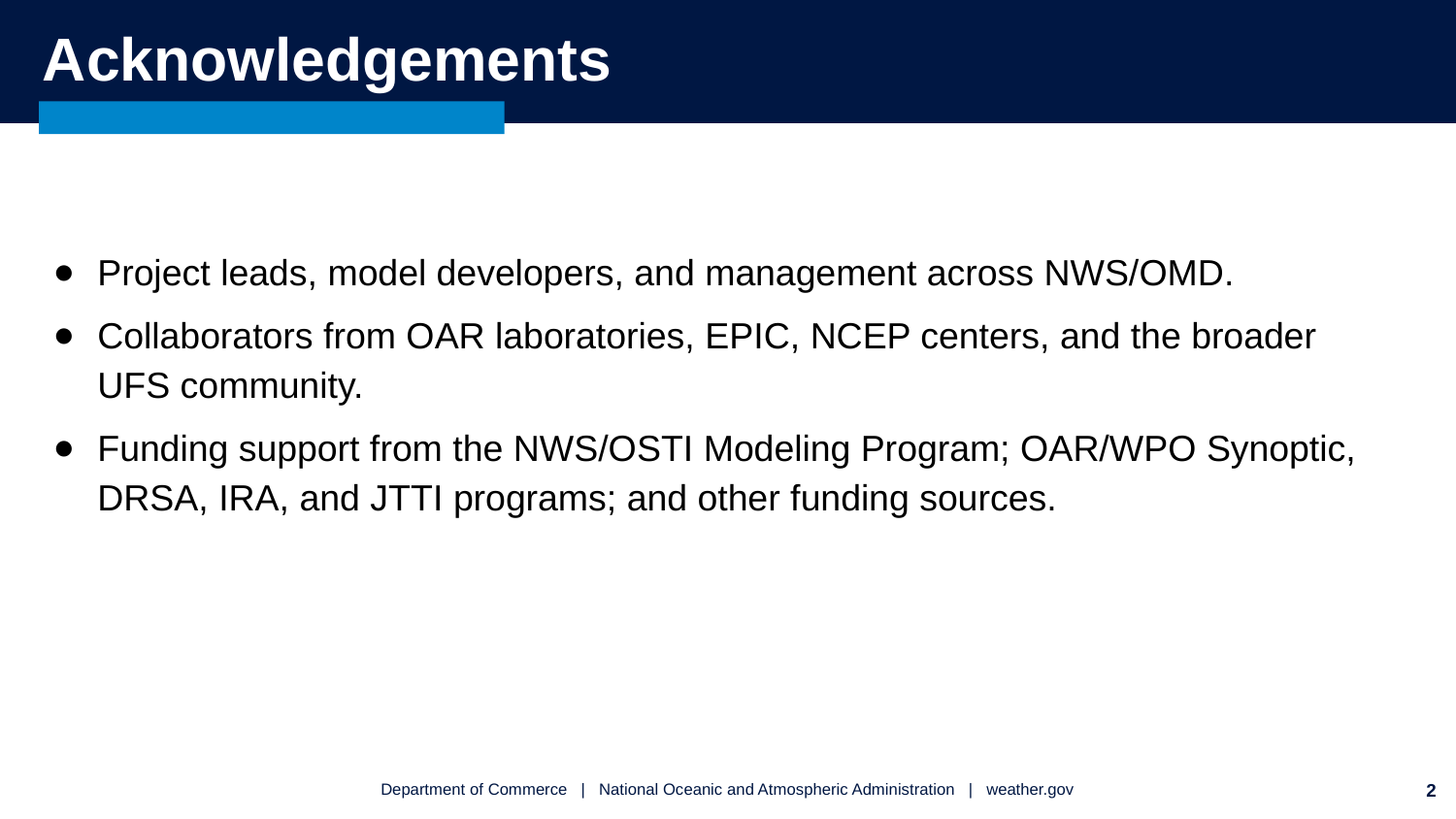

Acknowledgements

Project leads, model developers, and management across NWS/OMD.
Collaborators from OAR laboratories, EPIC, NCEP centers, and the broader UFS community.
Funding support from the NWS/OSTI Modeling Program; OAR/WPO Synoptic, DRSA, IRA, and JTTI programs; and other funding sources.

2